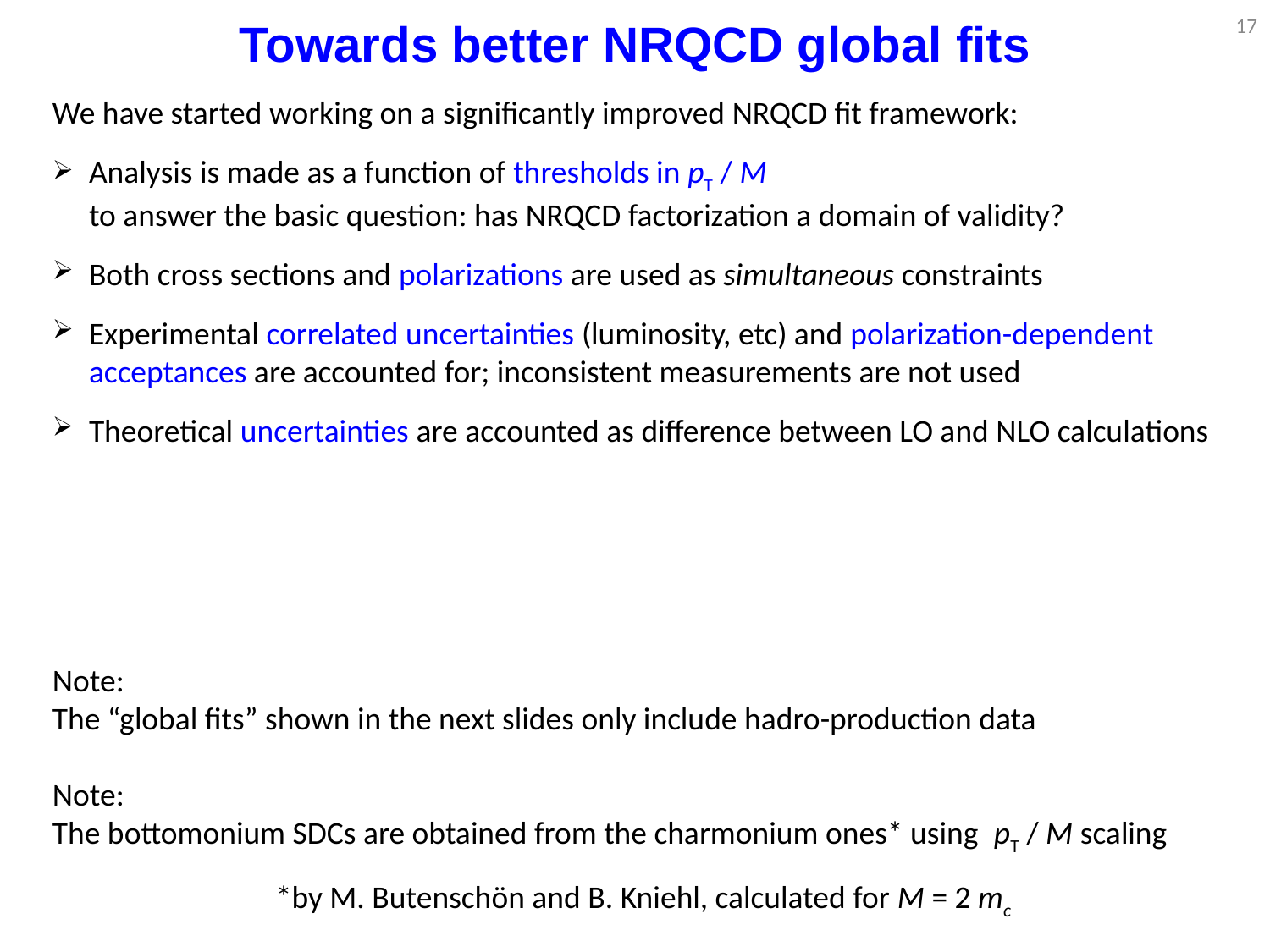

17
Towards better NRQCD global fits
We have started working on a significantly improved NRQCD fit framework:
Analysis is made as a function of thresholds in pT / M
to answer the basic question: has NRQCD factorization a domain of validity?
Both cross sections and polarizations are used as simultaneous constraints
Experimental correlated uncertainties (luminosity, etc) and polarization-dependent acceptances are accounted for; inconsistent measurements are not used
Theoretical uncertainties are accounted as difference between LO and NLO calculations
Note:
The “global fits” shown in the next slides only include hadro-production data
Note:
The bottomonium SDCs are obtained from the charmonium ones* using  pT / M scaling
*by M. Butenschön and B. Kniehl, calculated for M = 2 mc